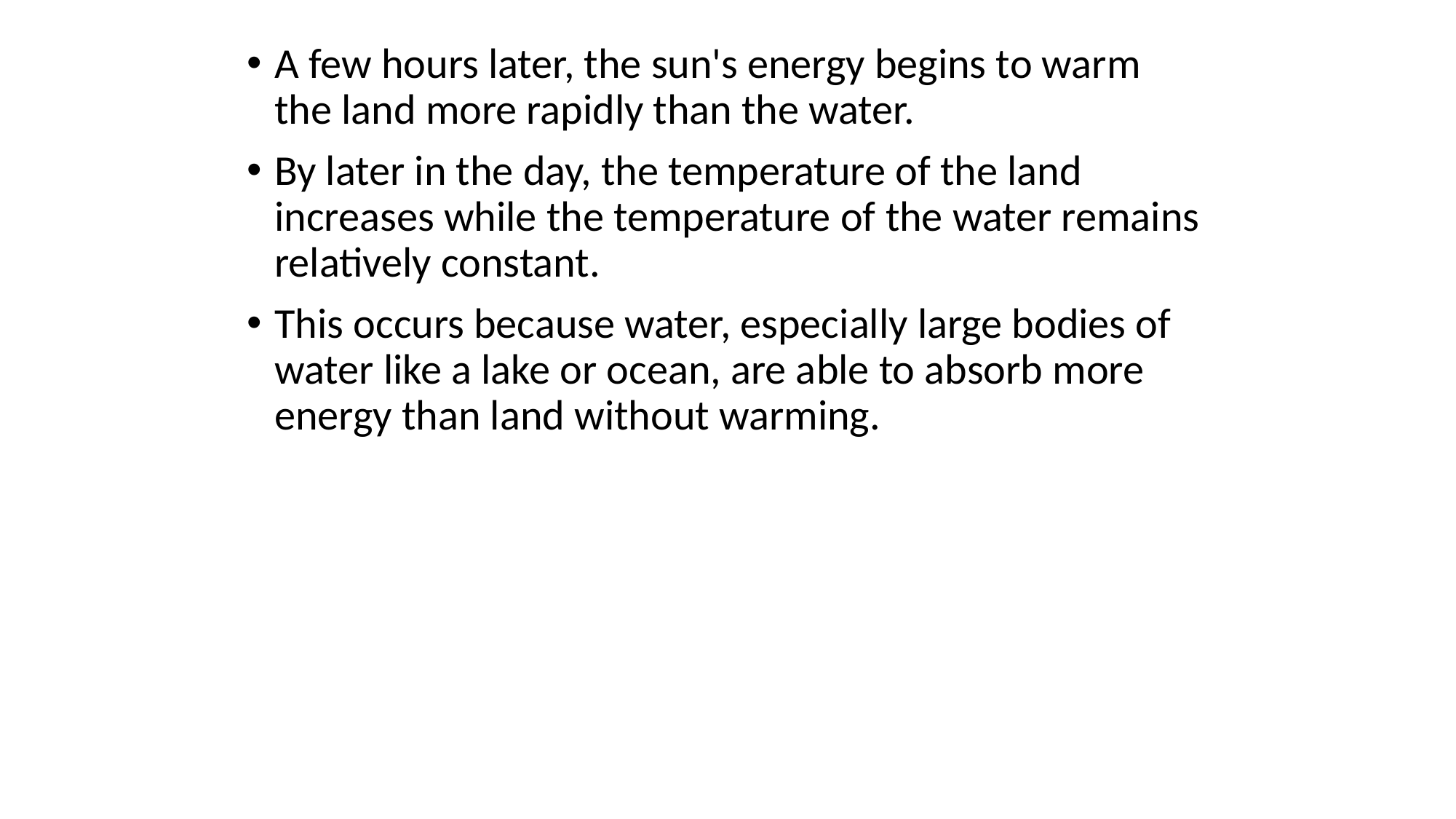

A few hours later, the sun's energy begins to warm the land more rapidly than the water.
By later in the day, the temperature of the land increases while the temperature of the water remains relatively constant.
This occurs because water, especially large bodies of water like a lake or ocean, are able to absorb more energy than land without warming.